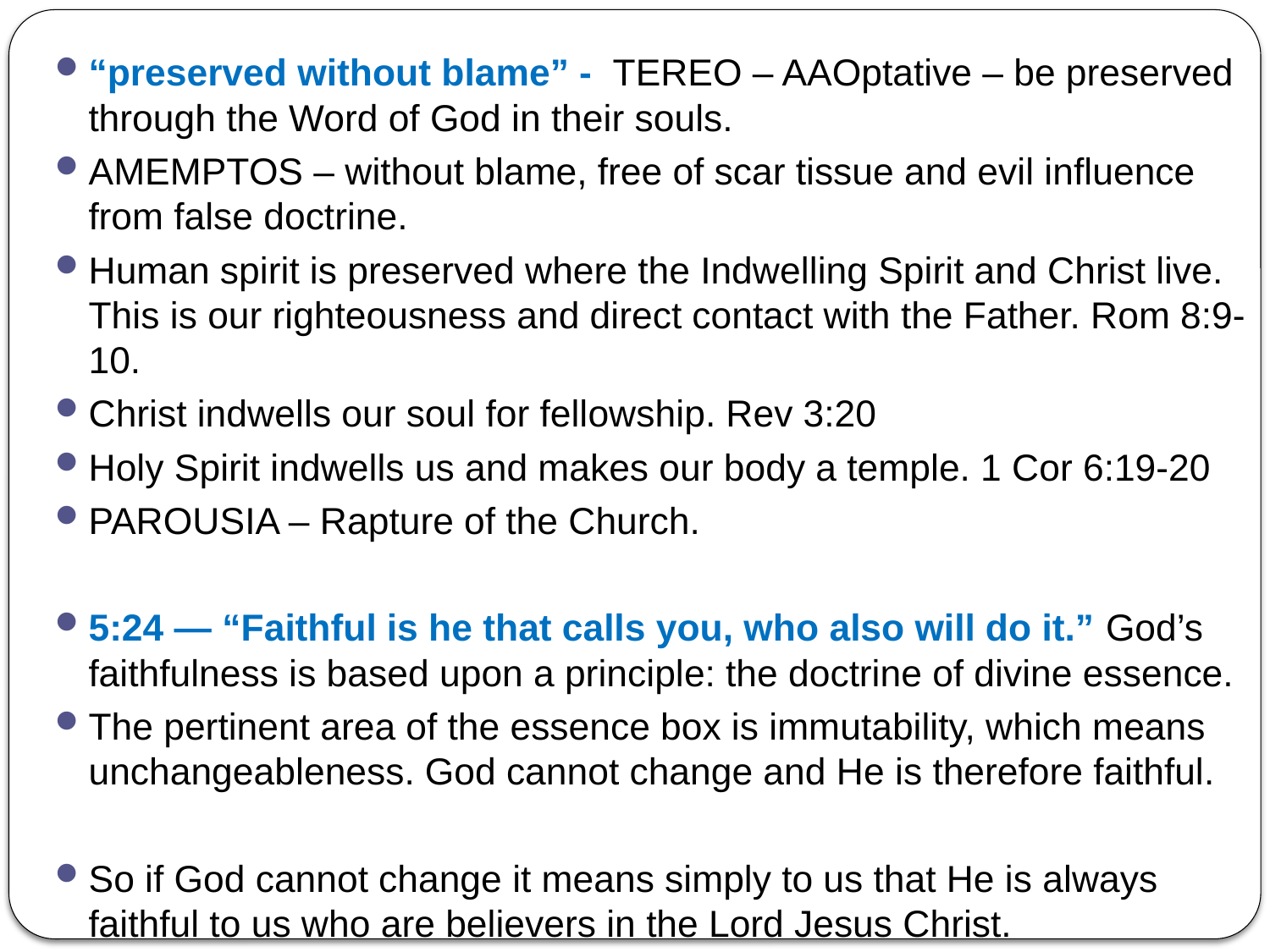

“preserved without blame” -  TEREO – AAOptative – be preserved through the Word of God in their souls.
AMEMPTOS – without blame, free of scar tissue and evil influence from false doctrine.
Human spirit is preserved where the Indwelling Spirit and Christ live. This is our righteousness and direct contact with the Father. Rom 8:9-10.
Christ indwells our soul for fellowship. Rev 3:20
Holy Spirit indwells us and makes our body a temple. 1 Cor 6:19-20
PAROUSIA – Rapture of the Church.

5:24 — “Faithful is he that calls you, who also will do it.” God’s faithfulness is based upon a principle: the doctrine of divine essence.
The pertinent area of the essence box is immutability, which means unchangeableness. God cannot change and He is therefore faithful.

So if God cannot change it means simply to us that He is always faithful to us who are believers in the Lord Jesus Christ.